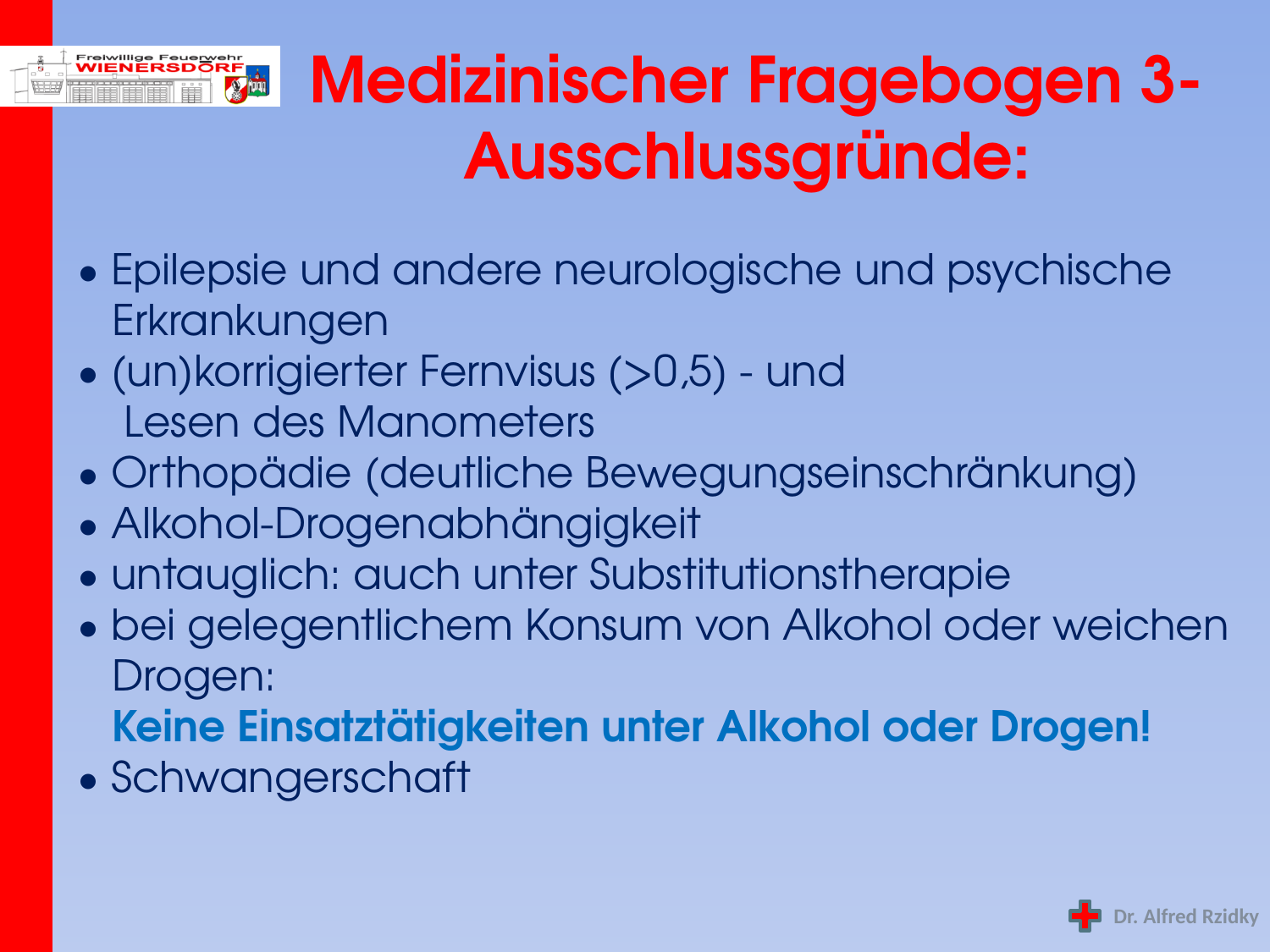

# Medizinischer Fragebogen 3- Ausschlussgründe:
• Epilepsie und andere neurologische und psychische
   Erkrankungen
• (un)korrigierter Fernvisus (>0,5) - und
    Lesen des Manometers
• Orthopädie (deutliche Bewegungseinschränkung)
• Alkohol-Drogenabhängigkeit
• untauglich: auch unter Substitutionstherapie
• bei gelegentlichem Konsum von Alkohol oder weichen
   Drogen:
   Keine Einsatztätigkeiten unter Alkohol oder Drogen!
• Schwangerschaft